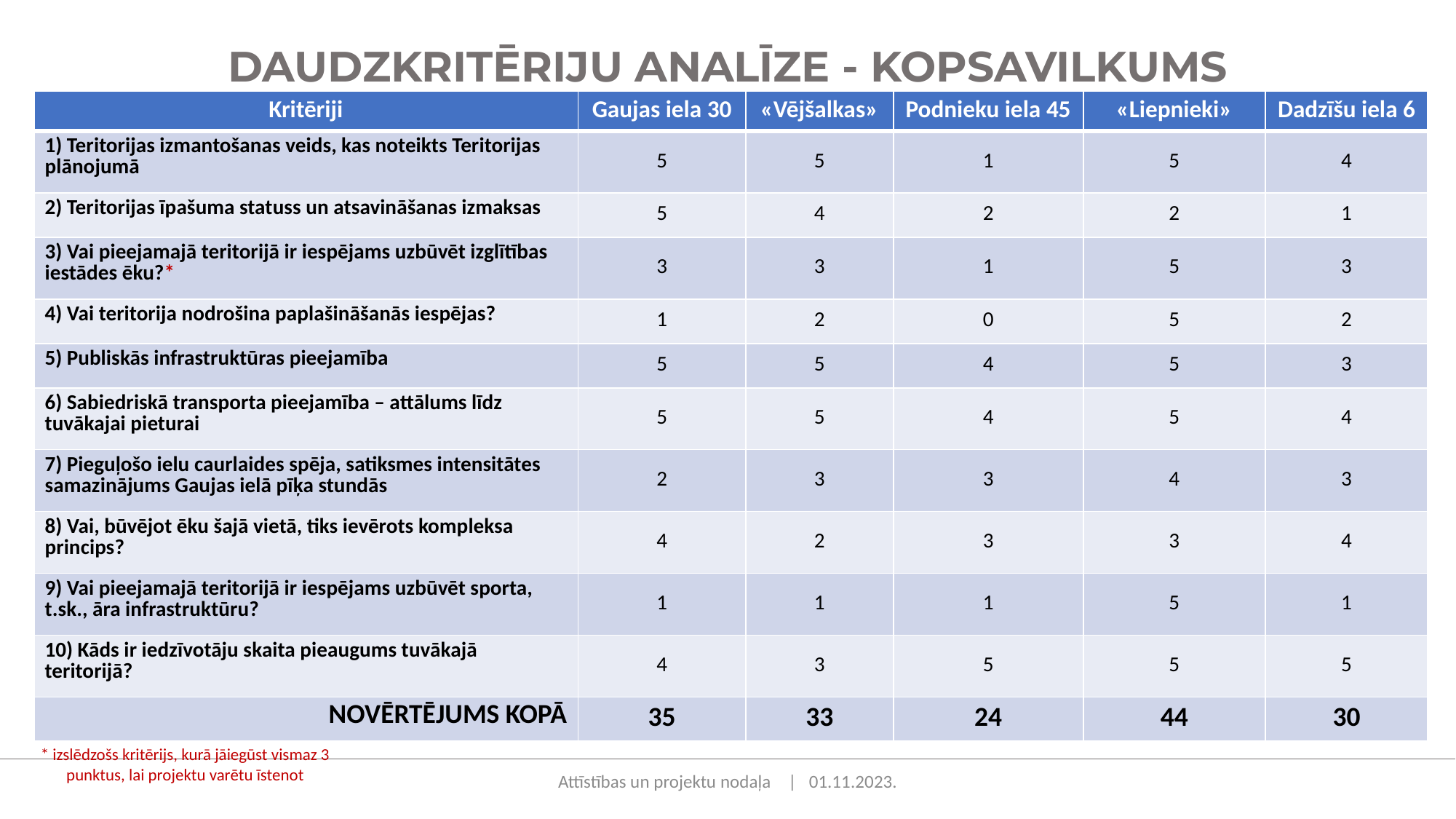

DAUDZKRITĒRIJU ANALĪZE - KOPSAVILKUMS
| Kritēriji | Gaujas iela 30 | «Vējšalkas» | Podnieku iela 45 | «Liepnieki» | Dadzīšu iela 6 |
| --- | --- | --- | --- | --- | --- |
| 1) Teritorijas izmantošanas veids, kas noteikts Teritorijas plānojumā | 5 | 5 | 1 | 5 | 4 |
| 2) Teritorijas īpašuma statuss un atsavināšanas izmaksas | 5 | 4 | 2 | 2 | 1 |
| 3) Vai pieejamajā teritorijā ir iespējams uzbūvēt izglītības iestādes ēku?\* | 3 | 3 | 1 | 5 | 3 |
| 4) Vai teritorija nodrošina paplašināšanās iespējas? | 1 | 2 | 0 | 5 | 2 |
| 5) Publiskās infrastruktūras pieejamība | 5 | 5 | 4 | 5 | 3 |
| 6) Sabiedriskā transporta pieejamība – attālums līdz tuvākajai pieturai | 5 | 5 | 4 | 5 | 4 |
| 7) Pieguļošo ielu caurlaides spēja, satiksmes intensitātes samazinājums Gaujas ielā pīķa stundās | 2 | 3 | 3 | 4 | 3 |
| 8) Vai, būvējot ēku šajā vietā, tiks ievērots kompleksa princips? | 4 | 2 | 3 | 3 | 4 |
| 9) Vai pieejamajā teritorijā ir iespējams uzbūvēt sporta, t.sk., āra infrastruktūru? | 1 | 1 | 1 | 5 | 1 |
| 10) Kāds ir iedzīvotāju skaita pieaugums tuvākajā teritorijā? | 4 | 3 | 5 | 5 | 5 |
| NOVĒRTĒJUMS KOPĀ | 35 | 33 | 24 | 44 | 30 |
* izslēdzošs kritērijs, kurā jāiegūst vismaz 3 punktus, lai projektu varētu īstenot
Attīstības un projektu nodaļa    |   01.11.2023.